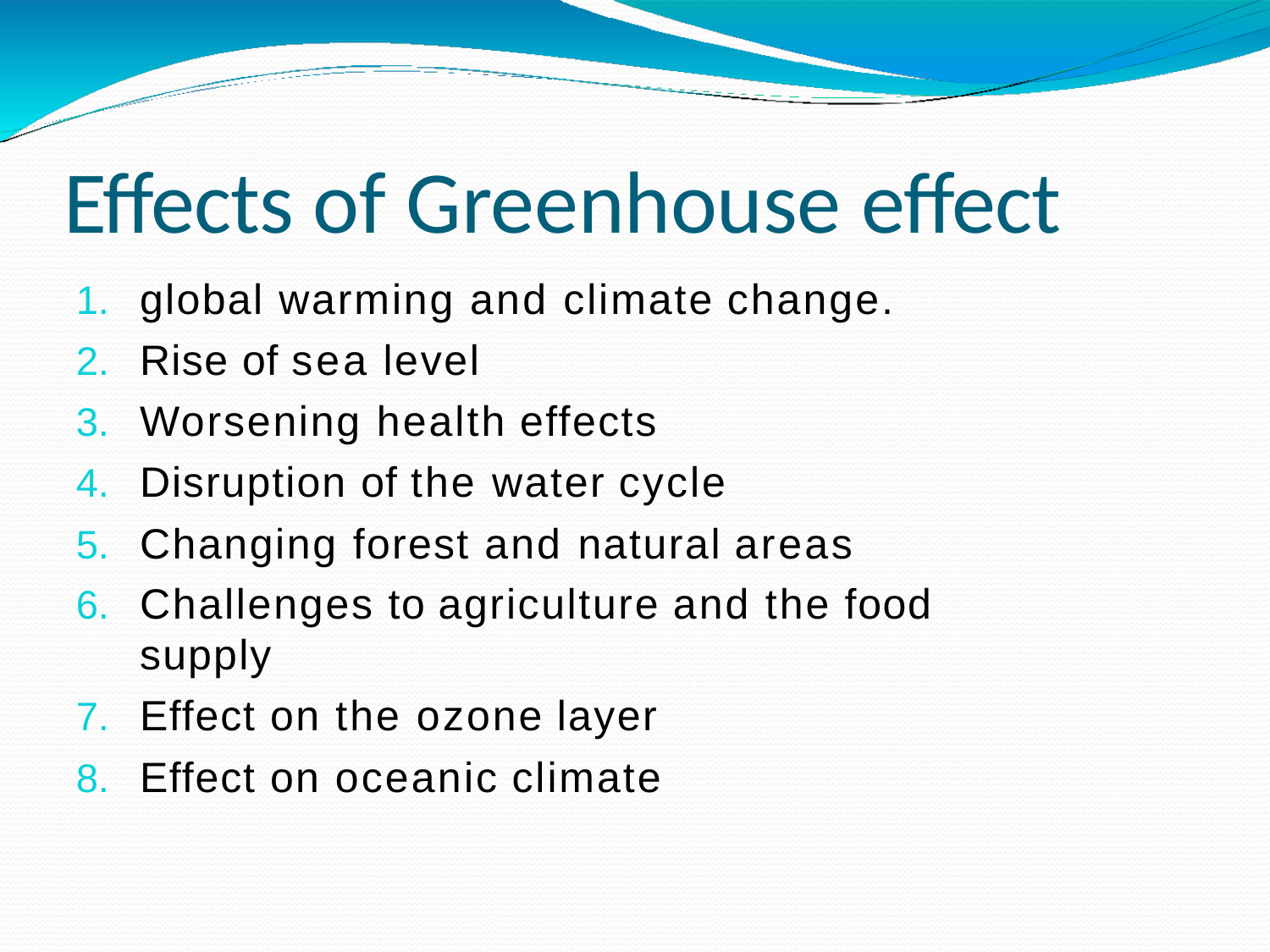

# Effects of Greenhouse effect
global warming and climate change.
Rise of sea level
Worsening health effects
Disruption of the water cycle
Changing forest and natural areas
Challenges to agriculture and the food supply
Effect on the ozone layer
Effect on oceanic climate